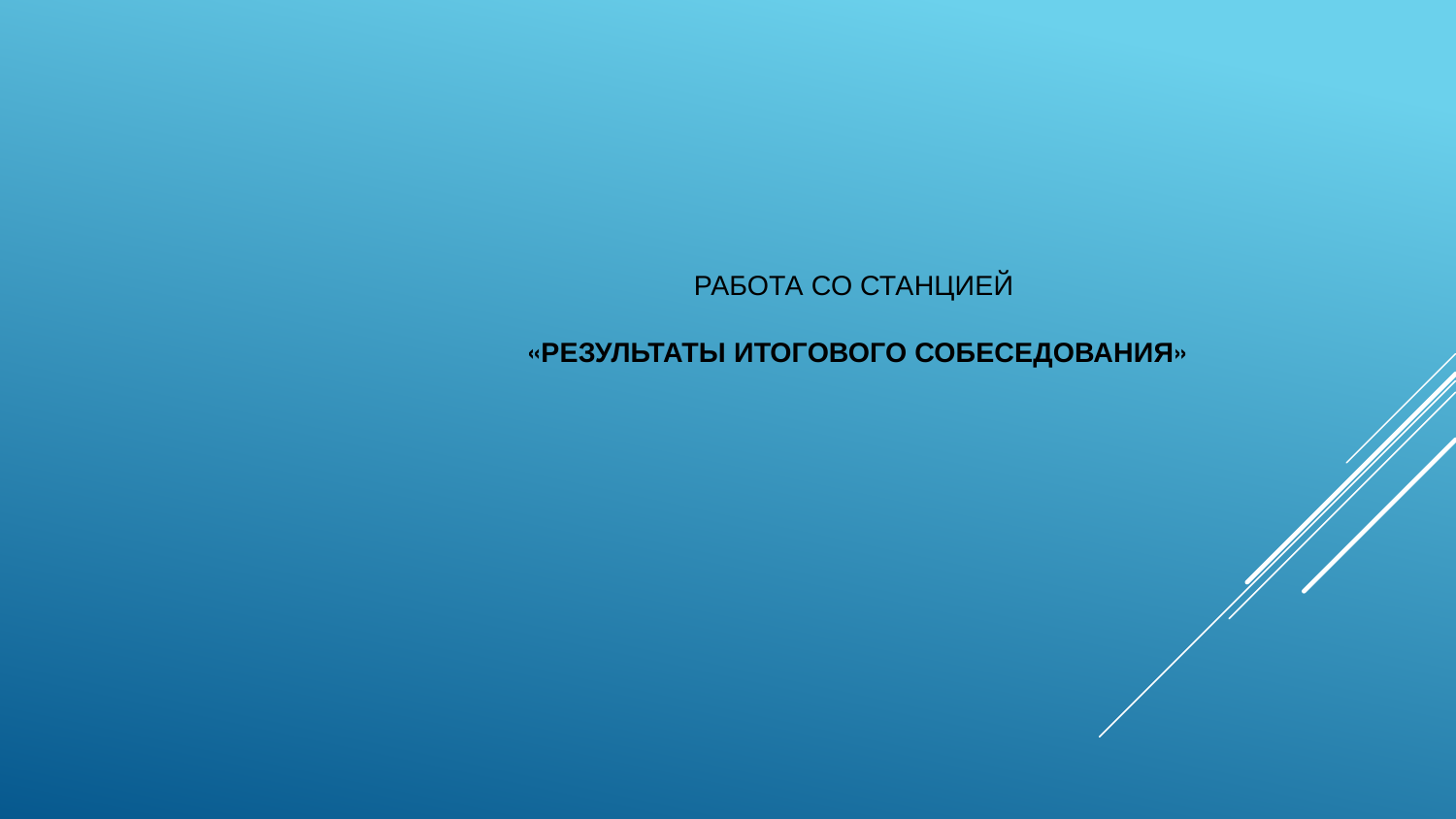

# Работа со станцией «Результаты Итогового Собеседования»